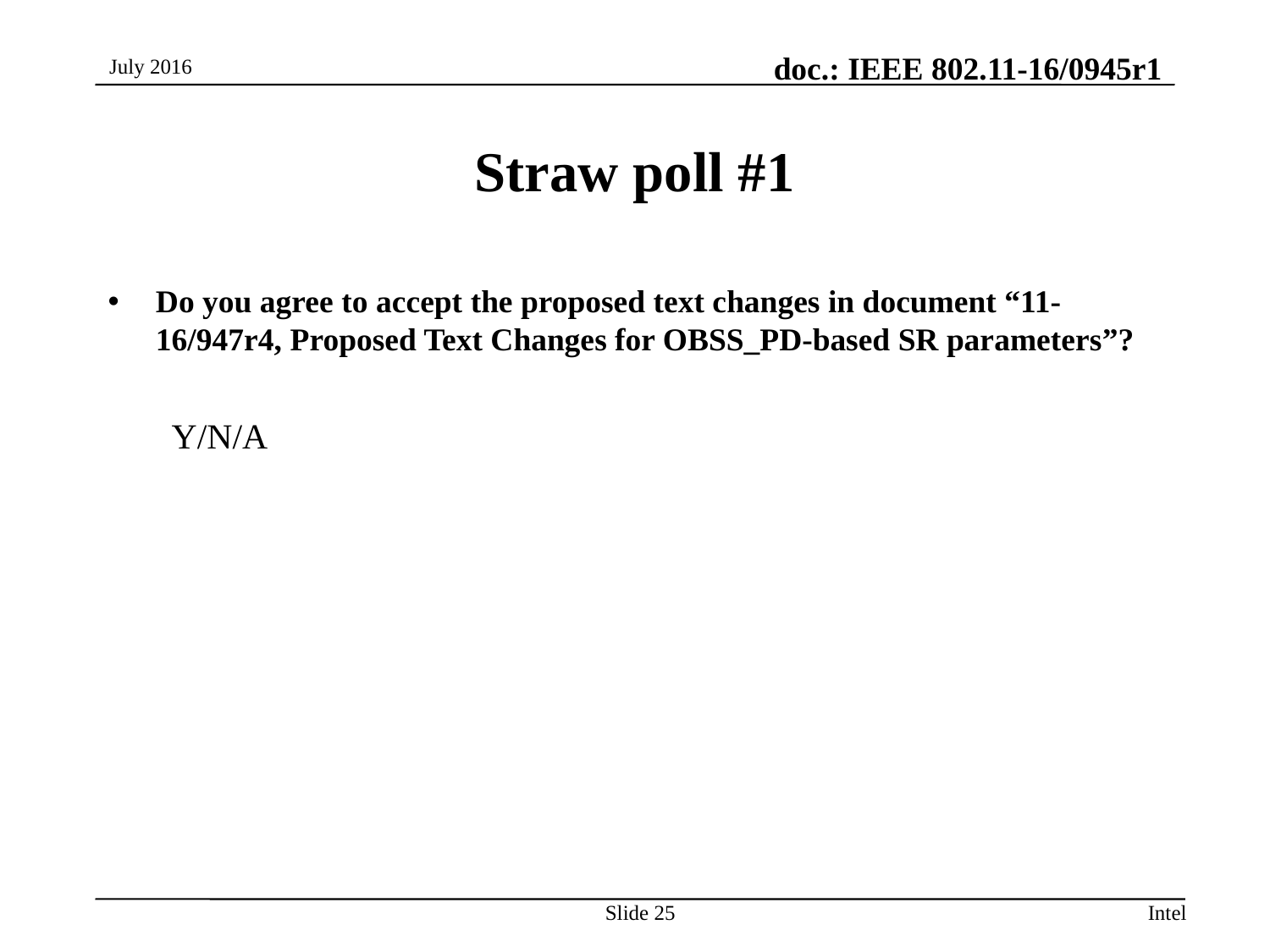

July 2016
# Straw poll #1
Do you agree to accept the proposed text changes in document “11-16/947r4, Proposed Text Changes for OBSS_PD-based SR parameters”?

Y/N/A

Slide 25
Intel